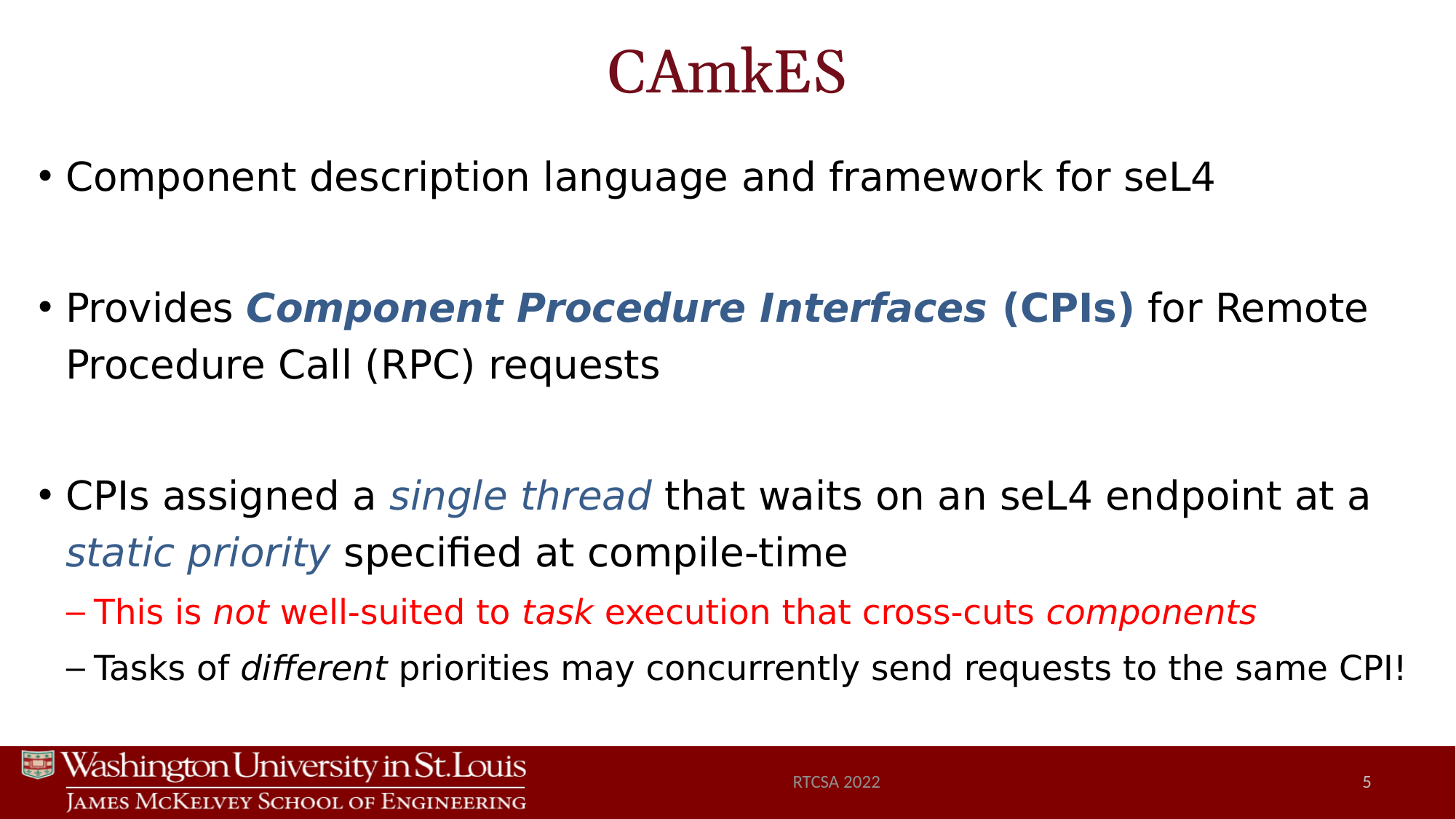

# CAmkES
Component description language and framework for seL4

Provides Component Procedure Interfaces (CPIs) for Remote Procedure Call (RPC) requests

CPIs assigned a single thread that waits on an seL4 endpoint at a static priority specified at compile-time
This is not well-suited to task execution that cross-cuts components
Tasks of different priorities may concurrently send requests to the same CPI!
RTCSA 2022
5